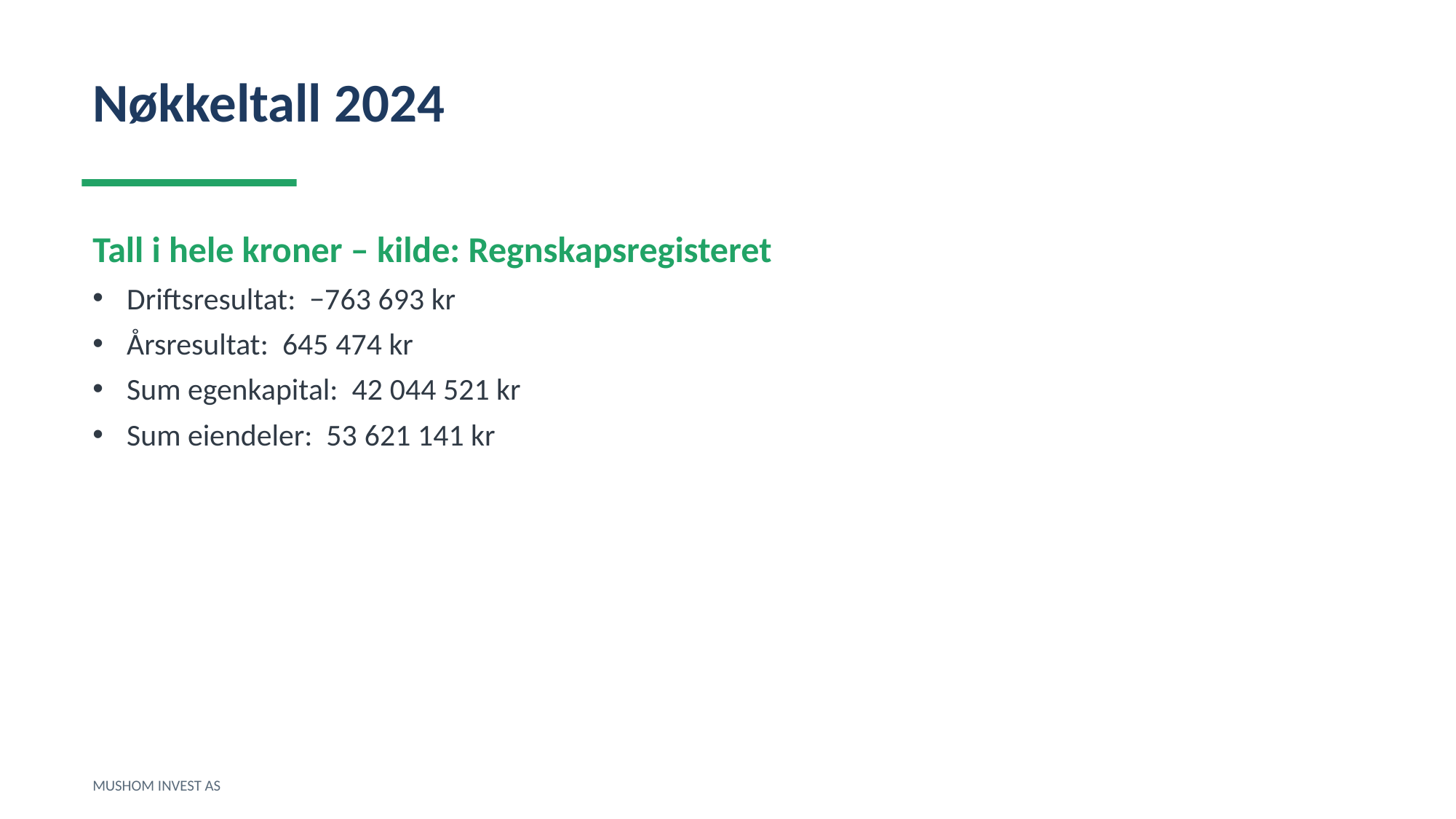

Nøkkeltall 2024

Tall i hele kroner – kilde: Regnskapsregisteret
Driftsresultat:  −763 693 kr
Årsresultat:  645 474 kr
Sum egenkapital:  42 044 521 kr
Sum eiendeler:  53 621 141 kr
MUSHOM INVEST AS